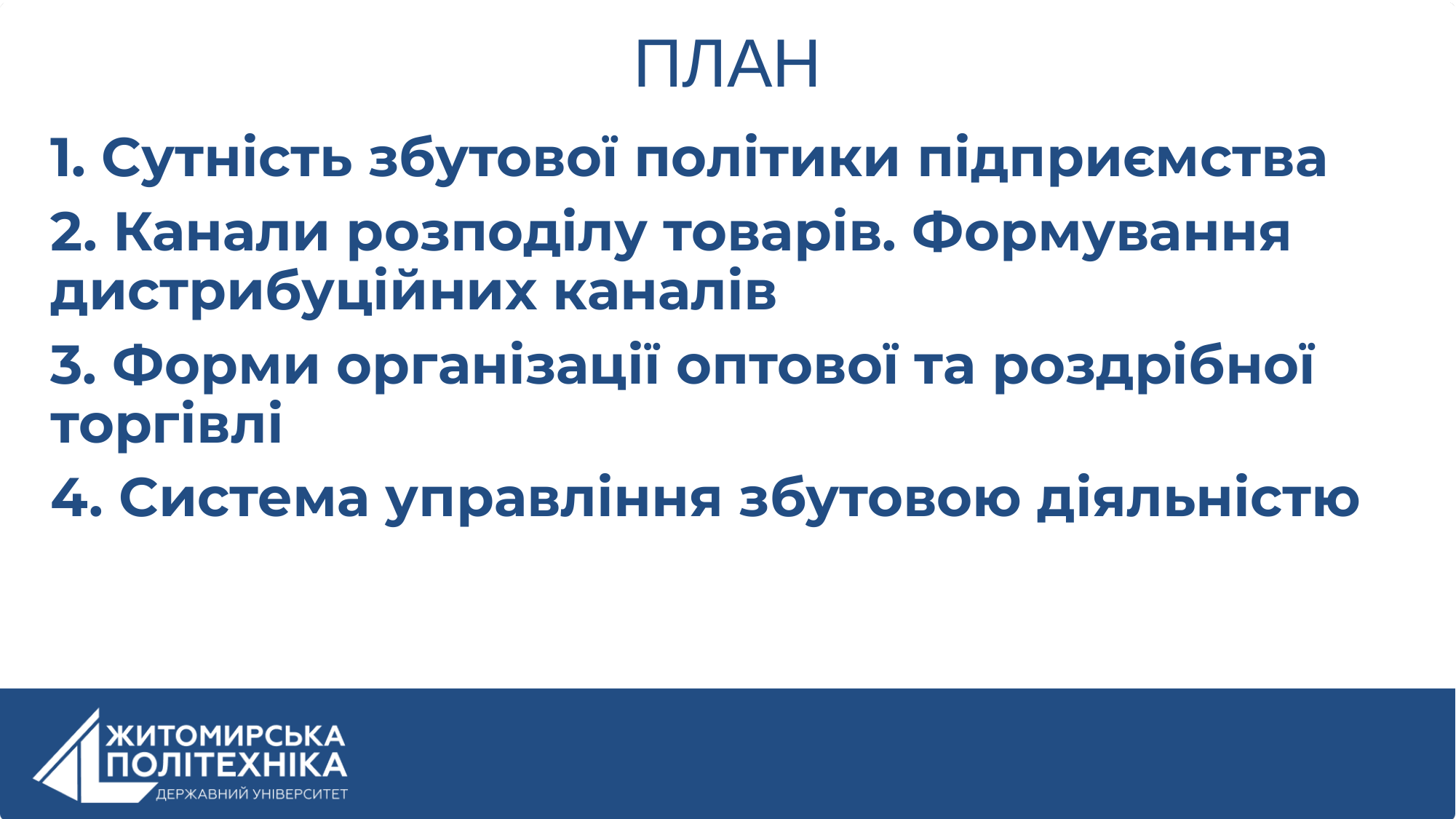

# ПЛАН
1. Сутність збутової політики підприємства
2. Канали розподілу товарів. Формування дистрибуційних каналів
3. Форми організації оптової та роздрібної торгівлі
4. Система управління збутовою діяльністю